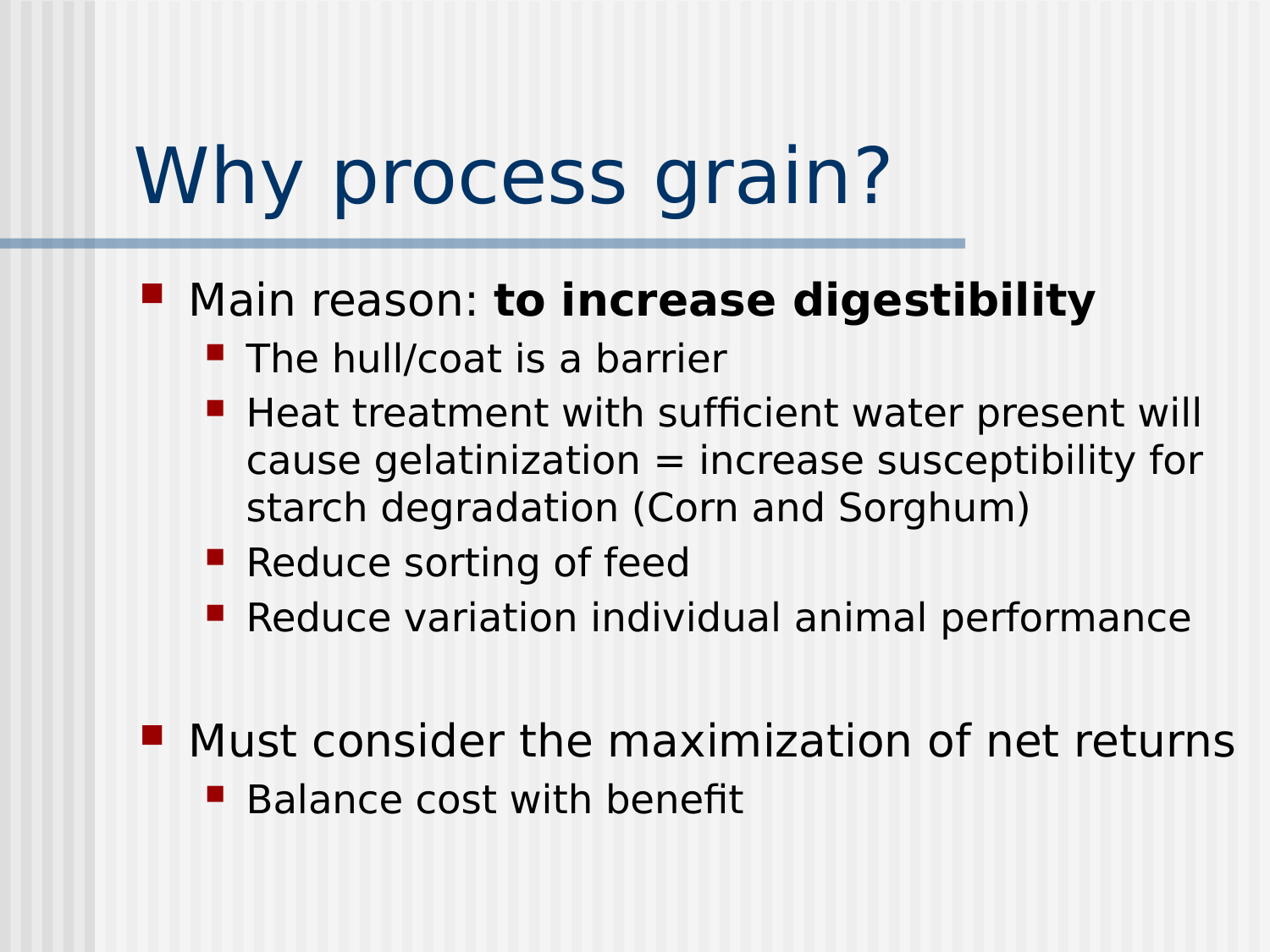

# Why process grain?
Main reason: to increase digestibility
The hull/coat is a barrier
Heat treatment with sufﬁcient water present will cause gelatinization = increase susceptibility for starch degradation (Corn and Sorghum)
Reduce sorting of feed
Reduce variation individual animal performance

Must consider the maximization of net returns
Balance cost with benefit